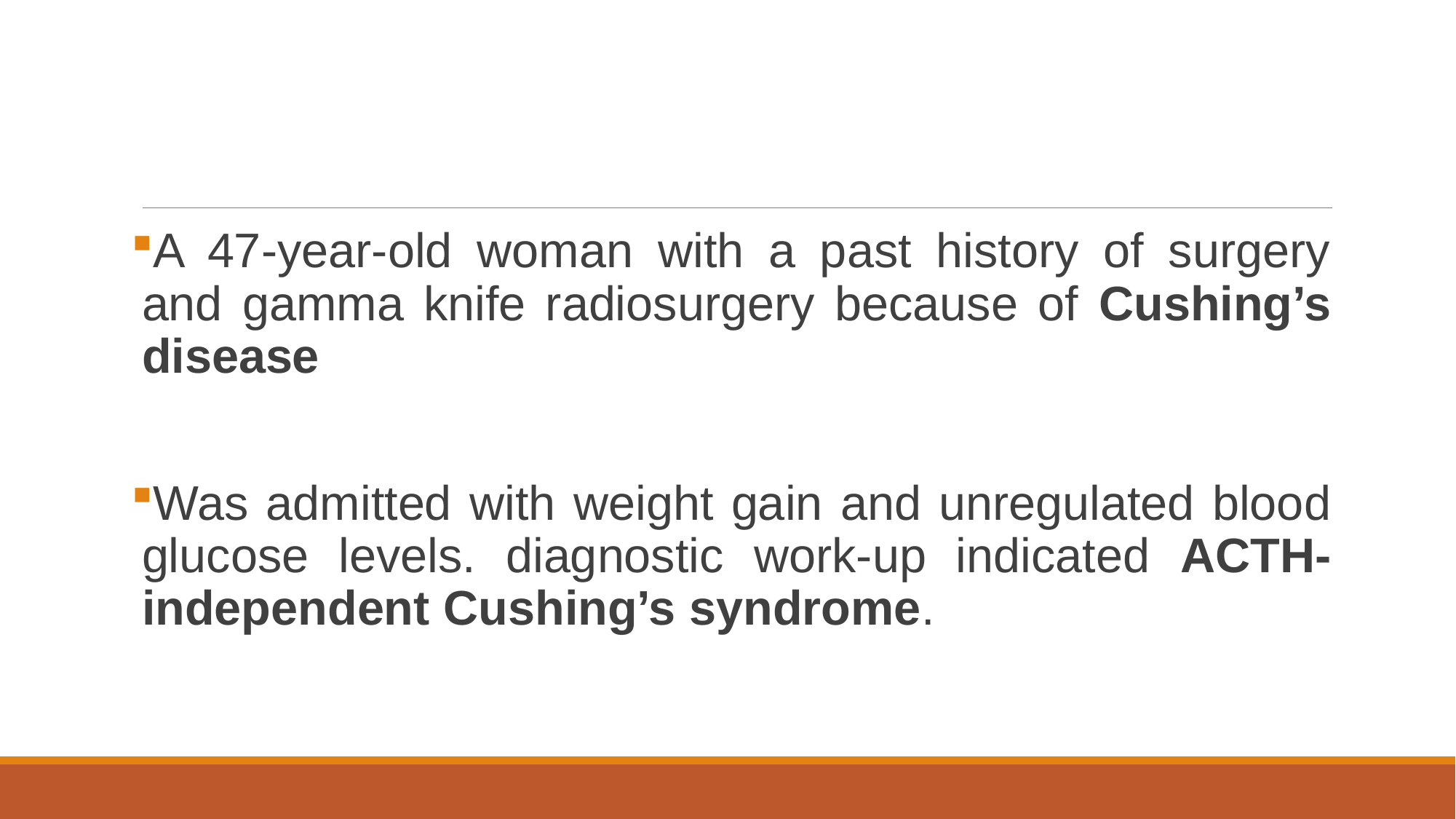

#
A 47-year-old woman with a past history of surgery and gamma knife radiosurgery because of Cushing’s disease

Was admitted with weight gain and unregulated blood glucose levels. diagnostic work-up indicated ACTH-independent Cushing’s syndrome.